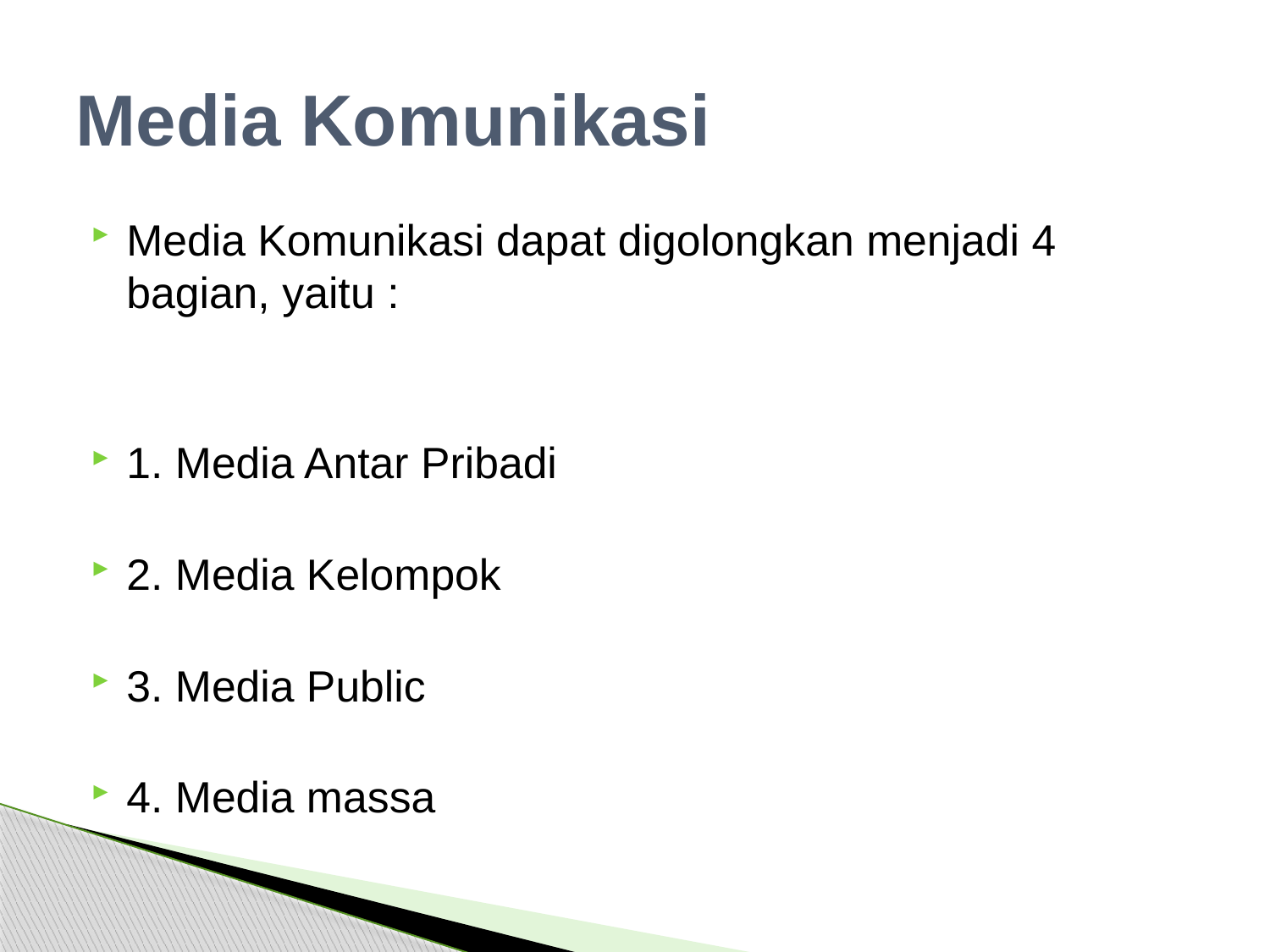

# Media Komunikasi
Media Komunikasi dapat digolongkan menjadi 4 bagian, yaitu :

1. Media Antar Pribadi
2. Media Kelompok
3. Media Public
4. Media massa